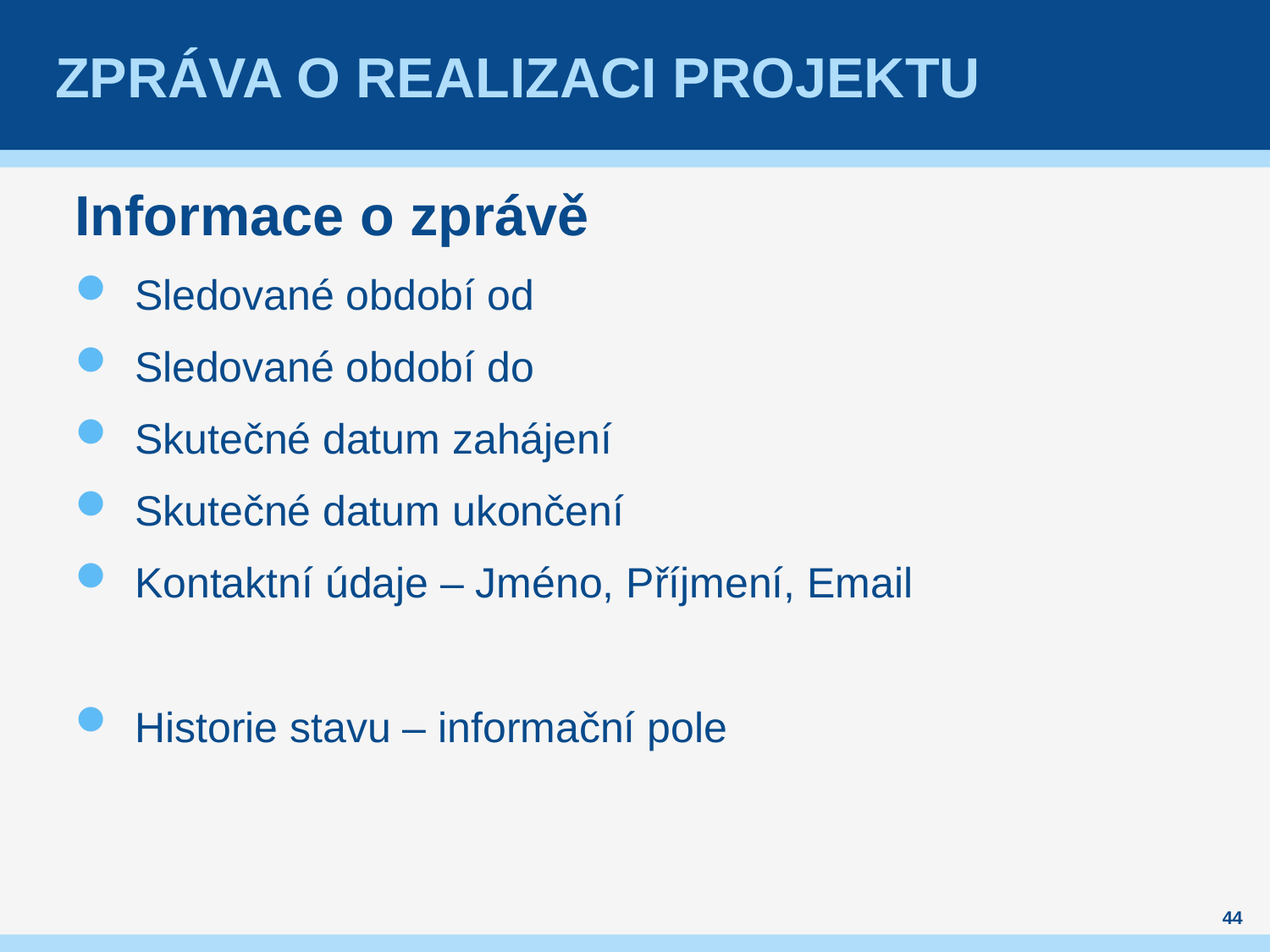

# Zpráva o realizaci projektu
Informace o zprávě
Sledované období od
Sledované období do
Skutečné datum zahájení
Skutečné datum ukončení
Kontaktní údaje – Jméno, Příjmení, Email

Historie stavu – informační pole

44